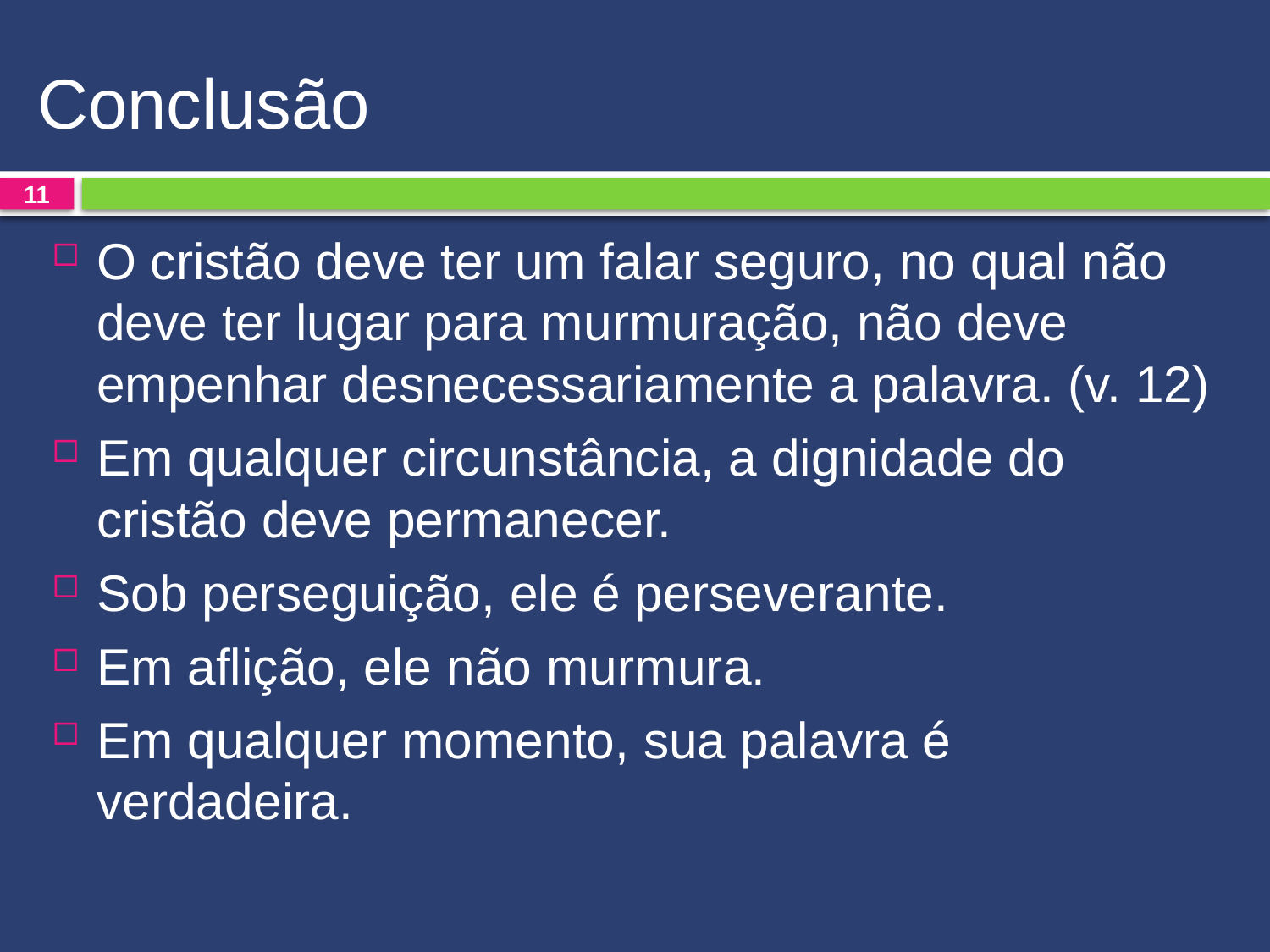

# Conclusão
11
O cristão deve ter um falar seguro, no qual não deve ter lugar para murmuração, não deve empenhar desnecessariamente a palavra. (v. 12)
Em qualquer circunstância, a dignidade do cristão deve permanecer.
Sob perseguição, ele é perseverante.
Em aflição, ele não murmura.
Em qualquer momento, sua palavra é verdadeira.